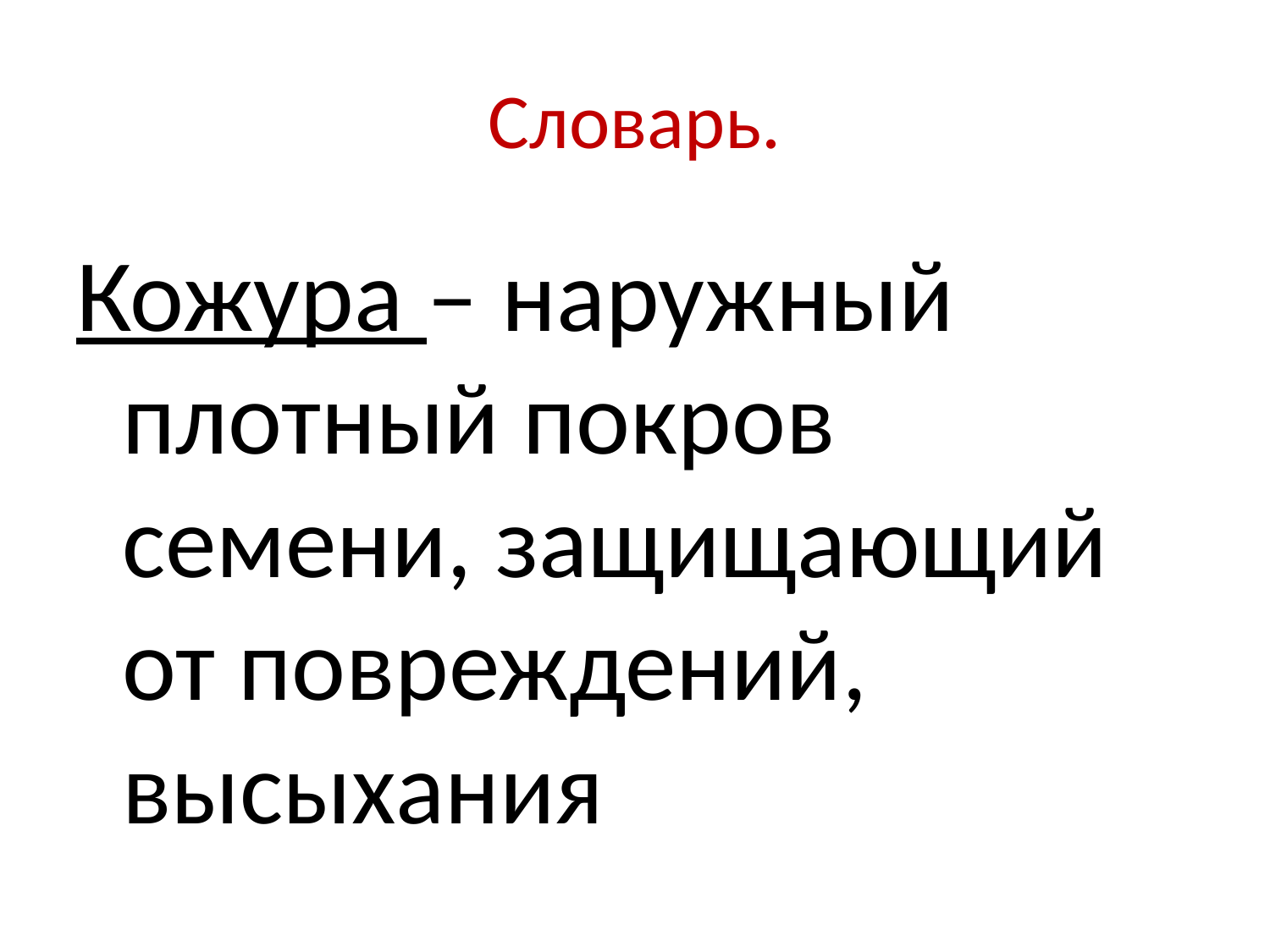

# Словарь.
Кожура – наружный плотный покров семени, защищающий от повреждений, высыхания